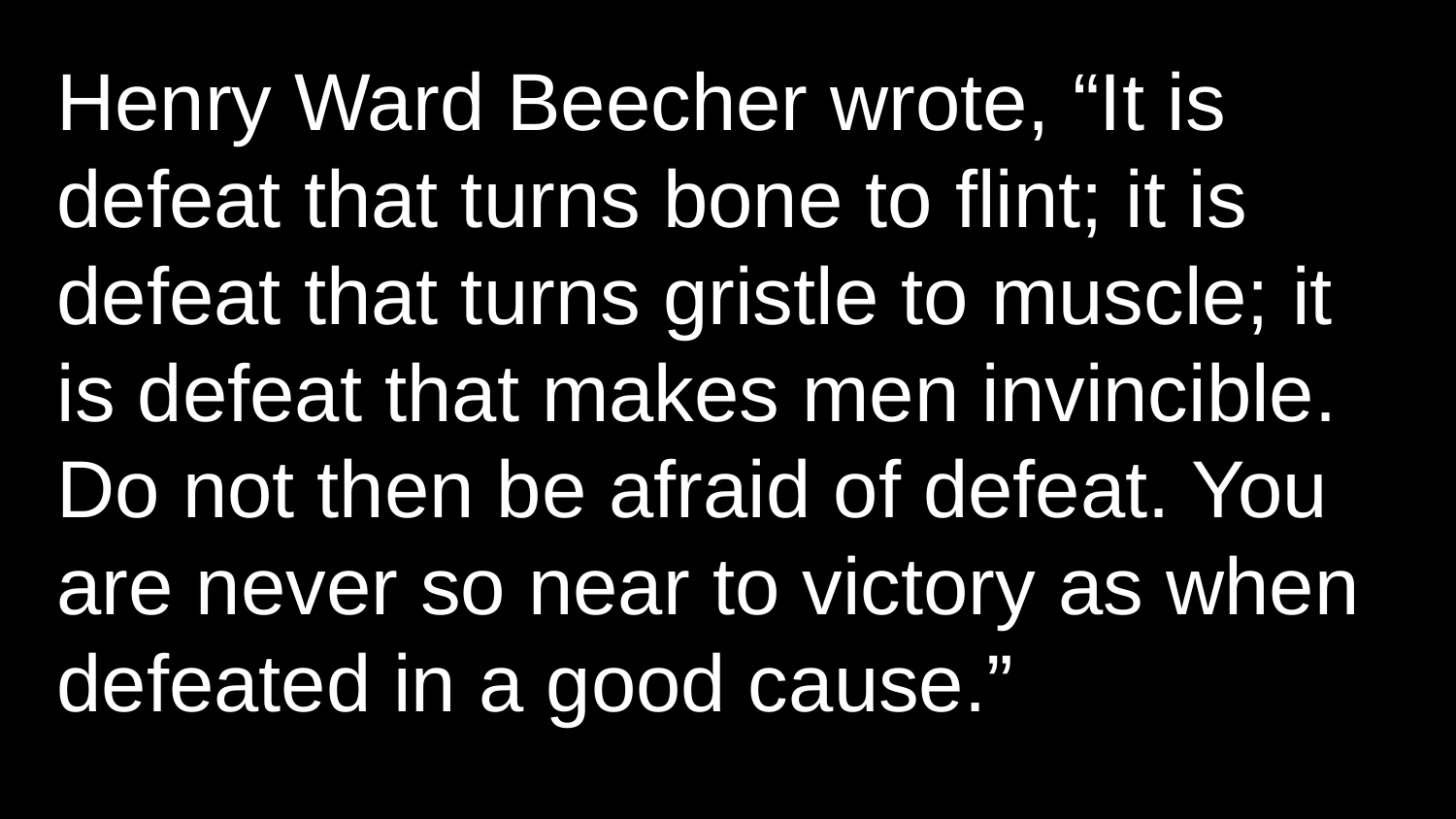

Henry Ward Beecher wrote, “It is defeat that turns bone to flint; it is defeat that turns gristle to muscle; it is defeat that makes men invincible. Do not then be afraid of defeat. You are never so near to victory as when defeated in a good cause.”